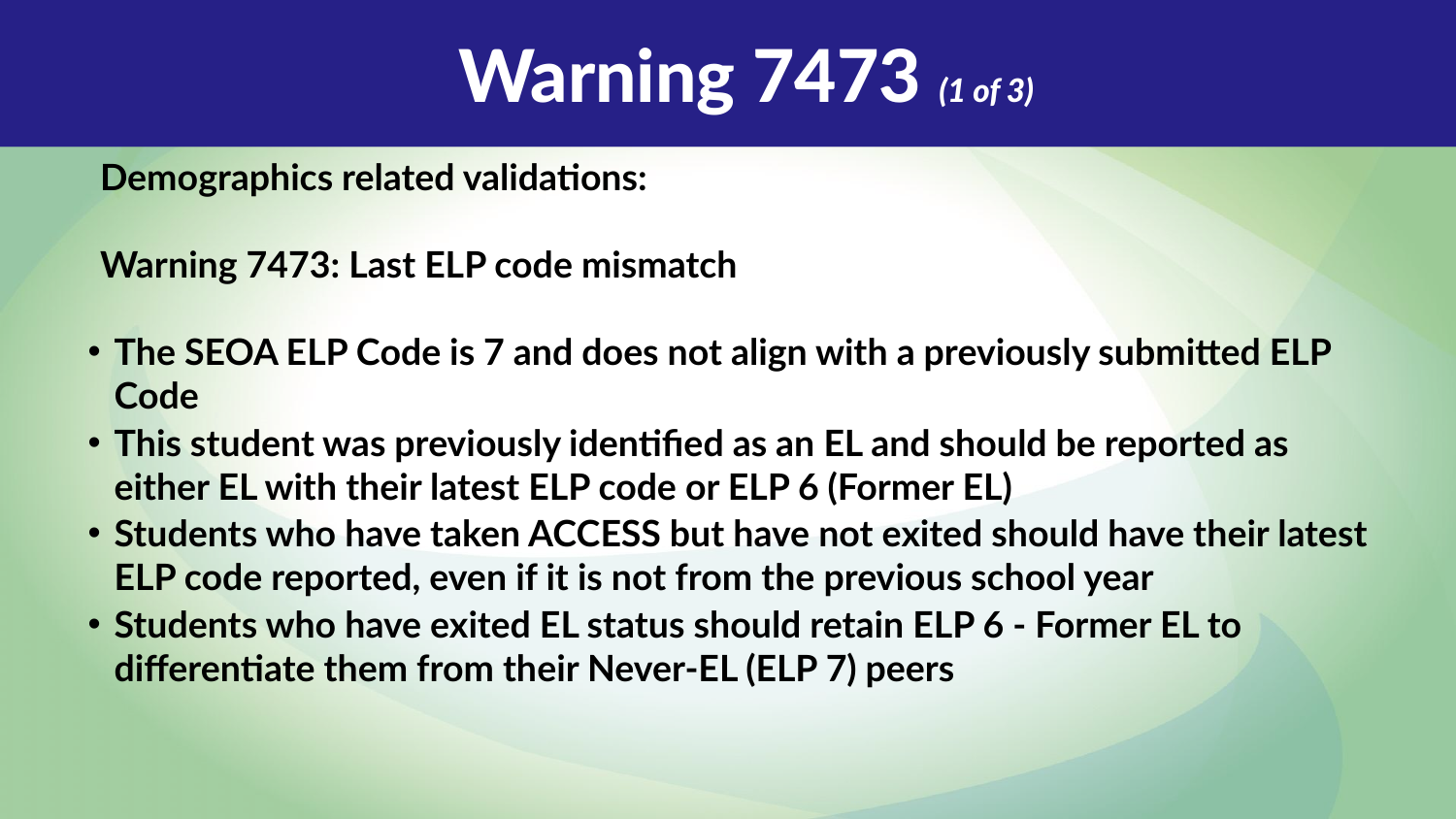

Warning 7473 (1 of 3)
Demographics related validations:

Warning 7473: Last ELP code mismatch

The SEOA ELP Code is 7 and does not align with a previously submitted ELP Code
This student was previously identified as an EL and should be reported as either EL with their latest ELP code or ELP 6 (Former EL)
Students who have taken ACCESS but have not exited should have their latest ELP code reported, even if it is not from the previous school year
Students who have exited EL status should retain ELP 6 - Former EL to differentiate them from their Never-EL (ELP 7) peers